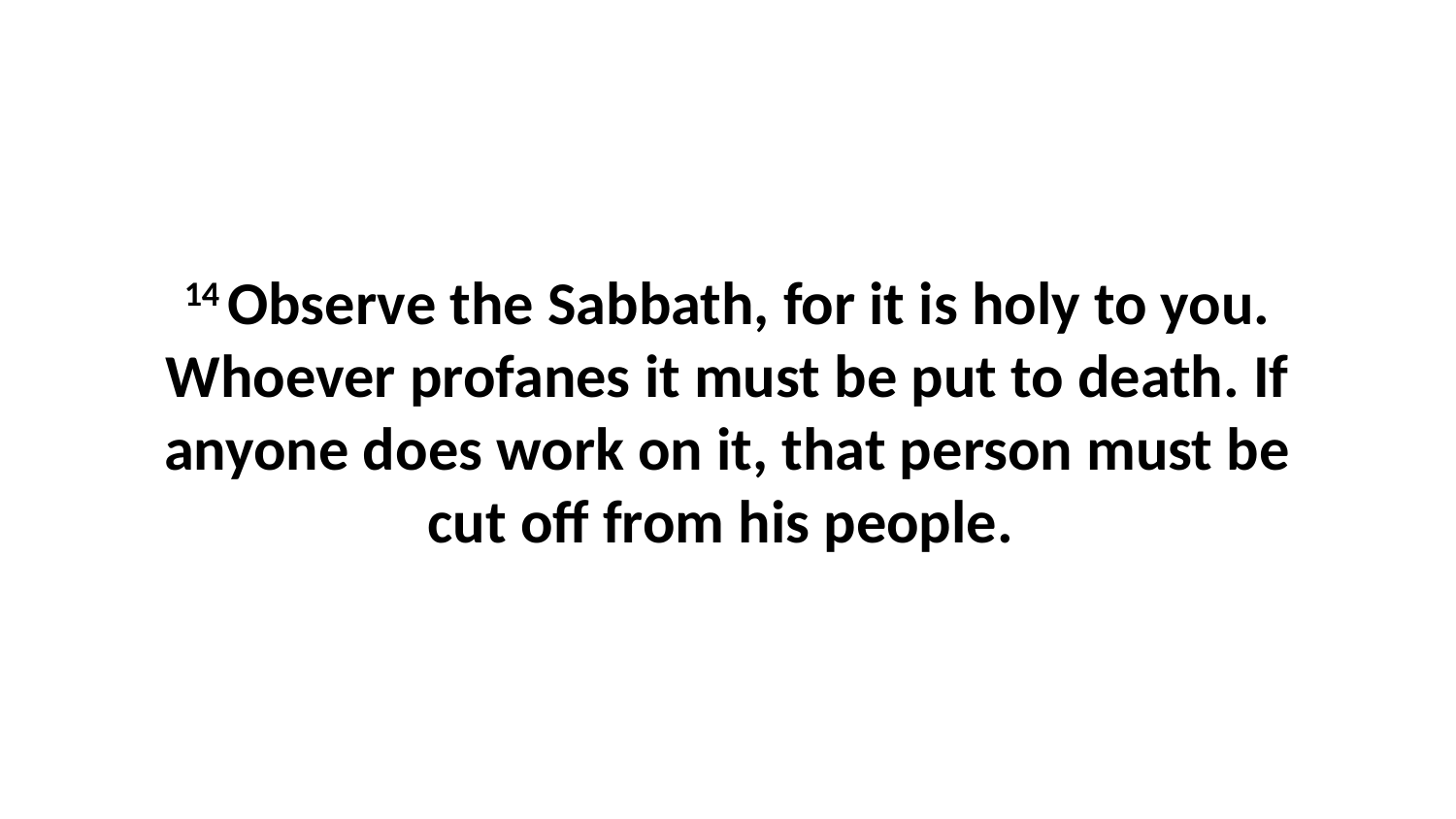

14 Observe the Sabbath, for it is holy to you. Whoever profanes it must be put to death. If anyone does work on it, that person must be cut off from his people.